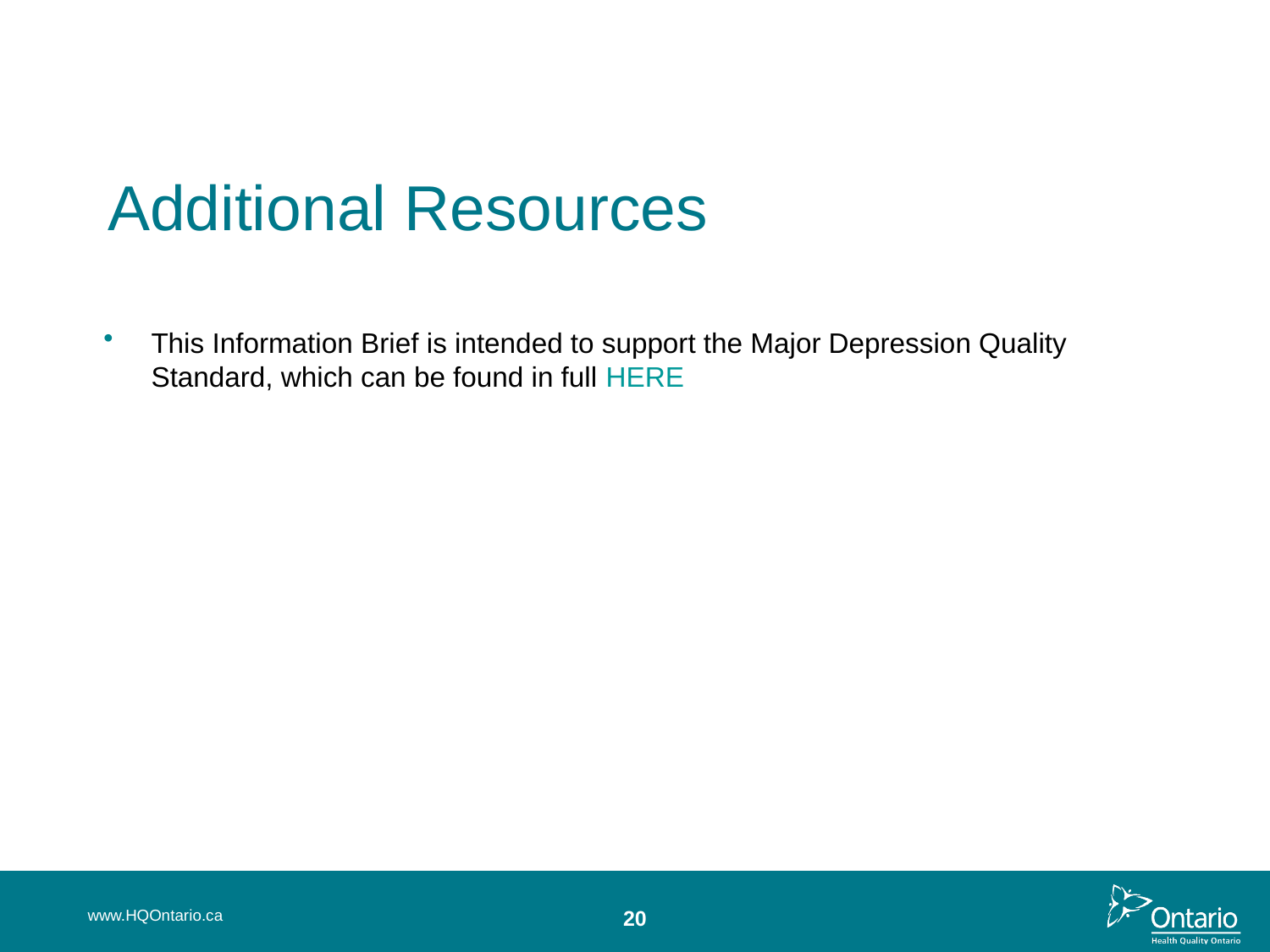

Additional Resources

This Information Brief is intended to support the Major Depression Quality Standard, which can be found in full HERE

www.HQOntario.ca